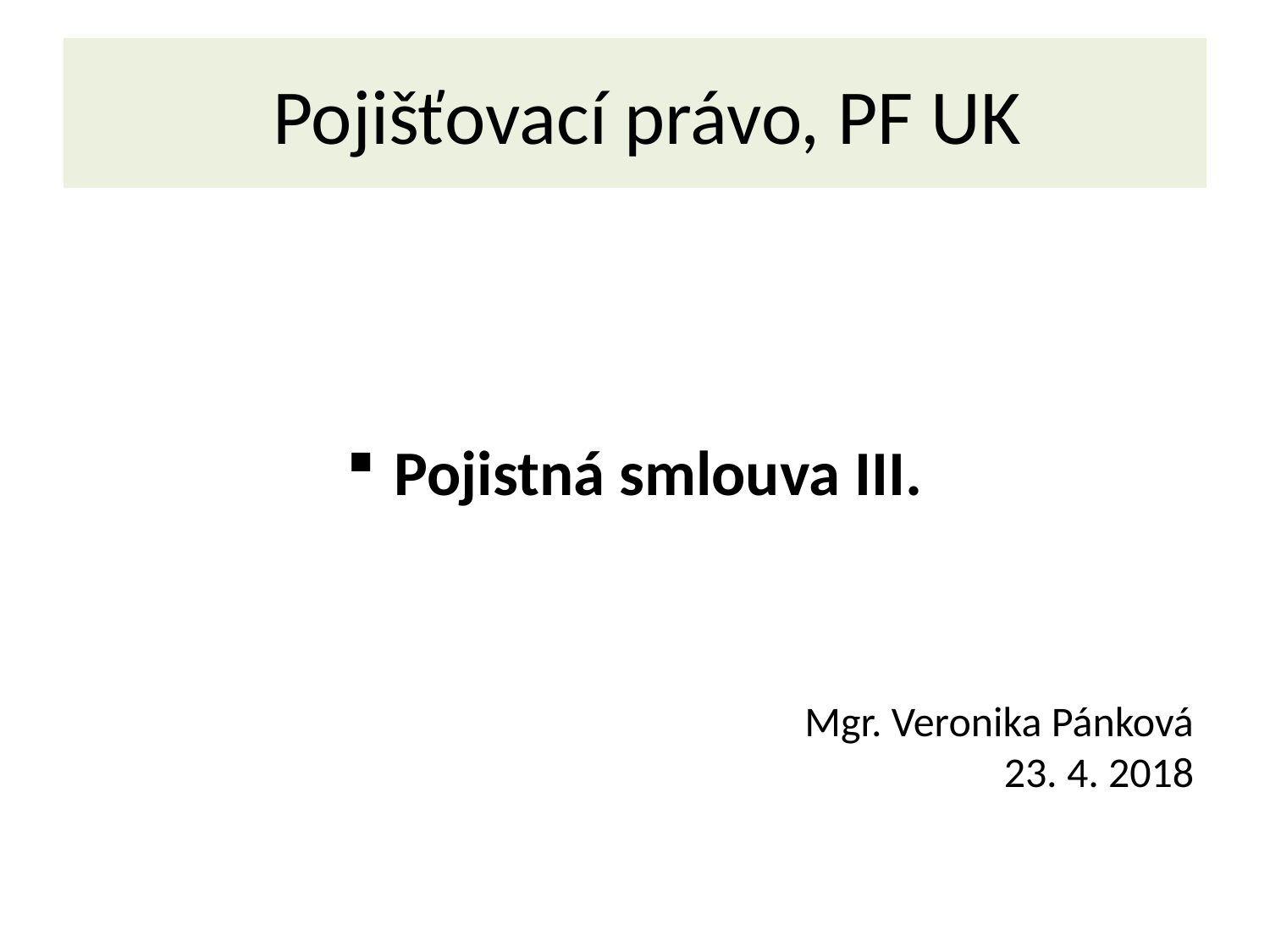

# Pojišťovací právo, PF UK

Pojistná smlouva III.

Mgr. Veronika Pánková
23. 4. 2018